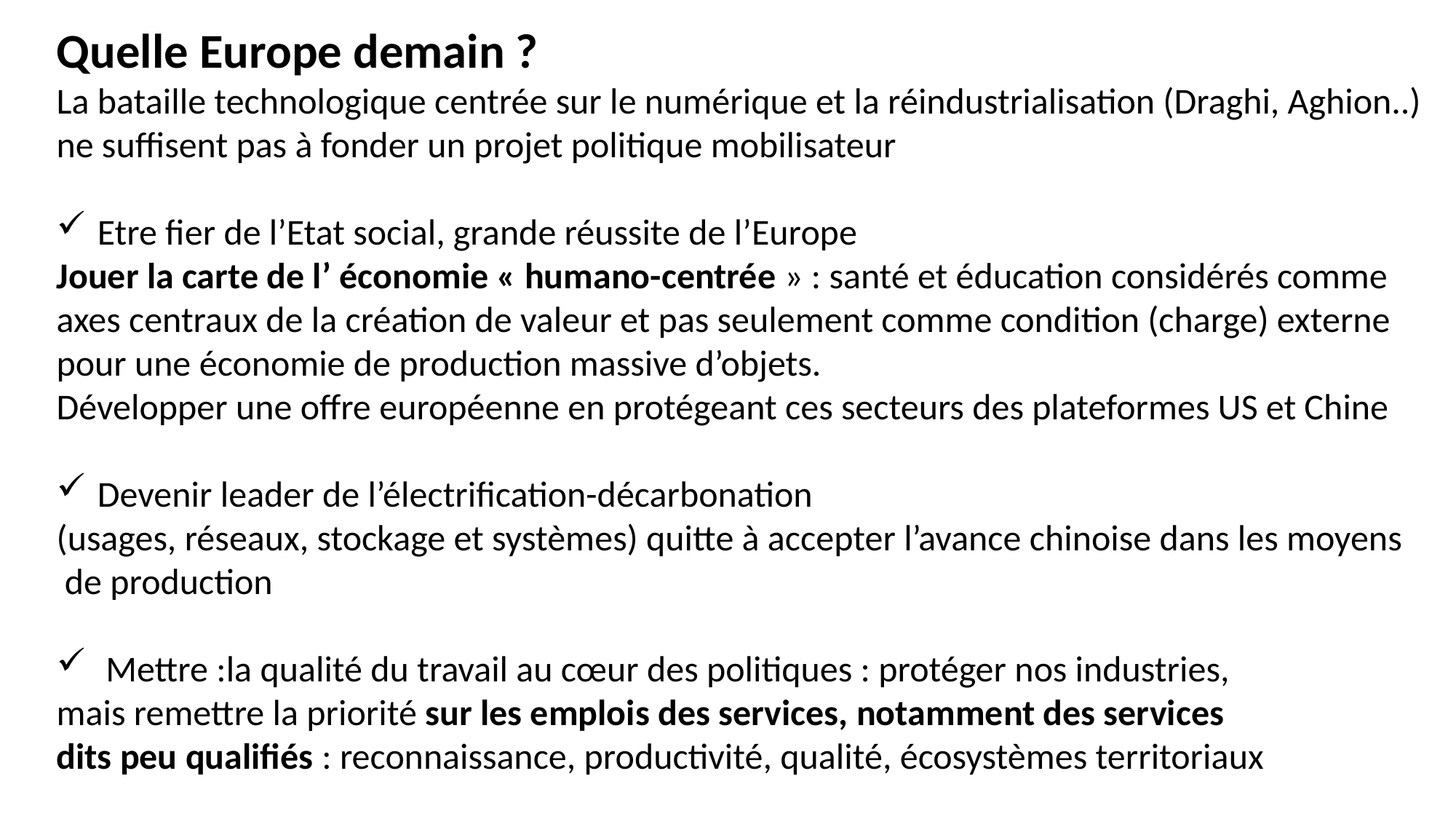

Quelle Europe demain ?
La bataille technologique centrée sur le numérique et la réindustrialisation (Draghi, Aghion..)
ne suffisent pas à fonder un projet politique mobilisateur

Etre fier de l’Etat social, grande réussite de l’Europe
Jouer la carte de l’ économie « humano-centrée » : santé et éducation considérés comme
axes centraux de la création de valeur et pas seulement comme condition (charge) externe
pour une économie de production massive d’objets.
Développer une offre européenne en protégeant ces secteurs des plateformes US et Chine

Devenir leader de l’électrification-décarbonation
(usages, réseaux, stockage et systèmes) quitte à accepter l’avance chinoise dans les moyens
 de production

 Mettre :la qualité du travail au cœur des politiques : protéger nos industries,
mais remettre la priorité sur les emplois des services, notamment des services
dits peu qualifiés : reconnaissance, productivité, qualité, écosystèmes territoriaux